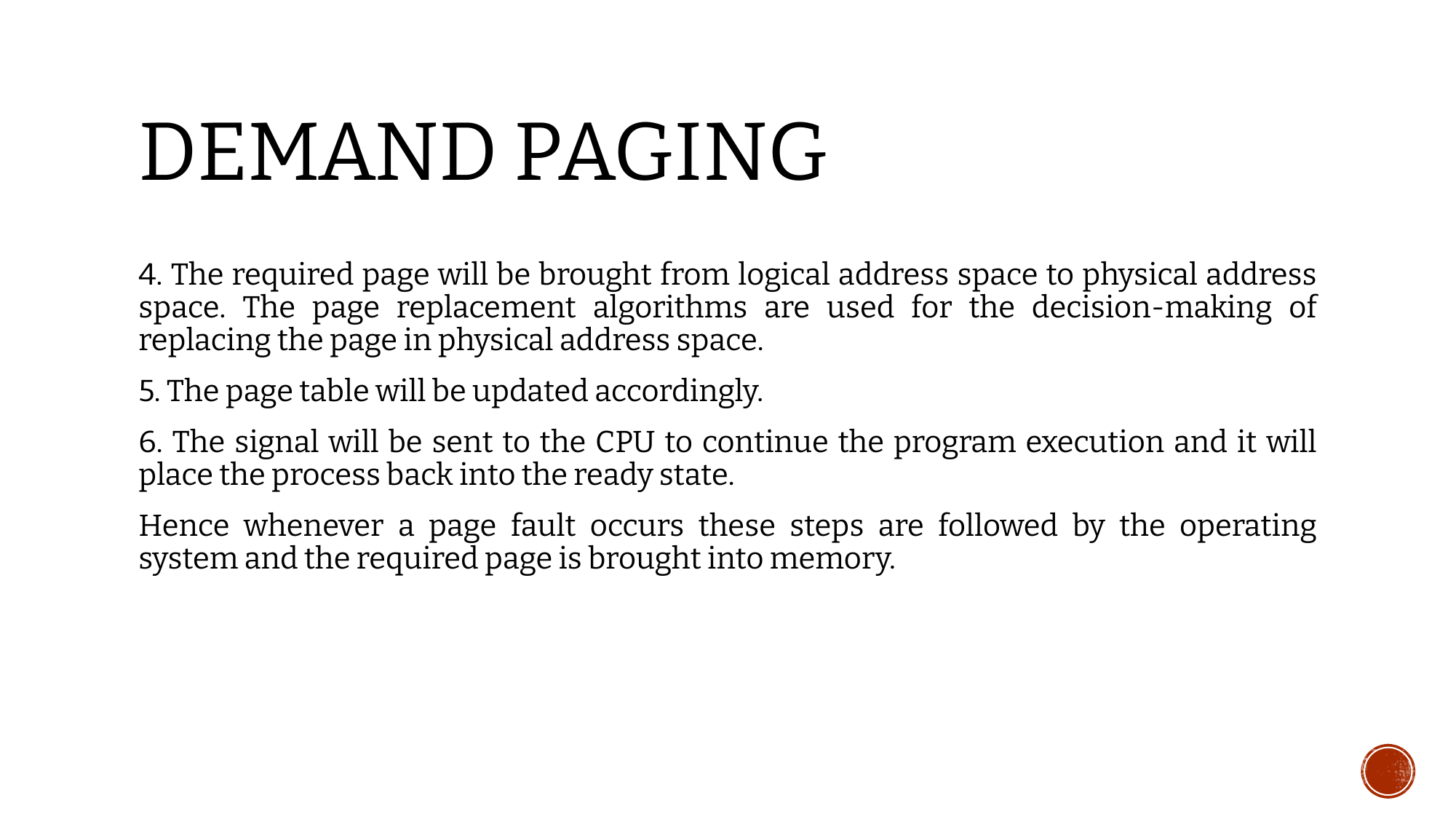

# Demand Paging
4. The required page will be brought from logical address space to physical address space. The page replacement algorithms are used for the decision-making of replacing the page in physical address space.
5. The page table will be updated accordingly.
6. The signal will be sent to the CPU to continue the program execution and it will place the process back into the ready state.
Hence whenever a page fault occurs these steps are followed by the operating system and the required page is brought into memory.